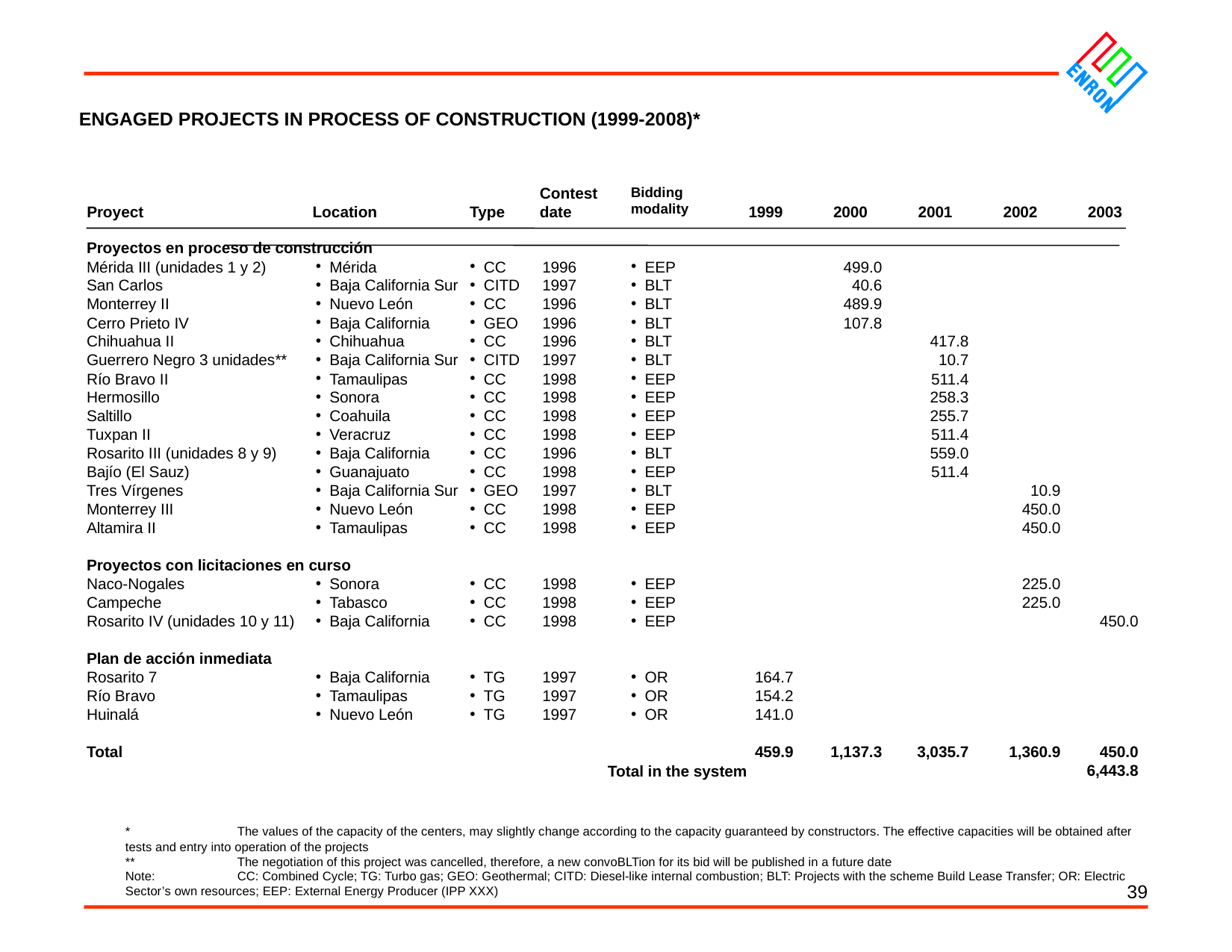

39
ENGAGED PROJECTS IN PROCESS OF CONSTRUCTION (1999-2008)*
Contest date
Bidding modality
Proyect
Location
Type
1999
2000
2001
2002
2003

Proyectos en proceso de construcción
Mérida III (unidades 1 y 2)
San Carlos
Monterrey II
Cerro Prieto IV
Chihuahua II
Guerrero Negro 3 unidades**
Río Bravo II
Hermosillo
Saltillo
Tuxpan II
Rosarito III (unidades 8 y 9)
Bajío (El Sauz)
Tres Vírgenes
Monterrey III
Altamira II

Proyectos con licitaciones en curso
Naco-Nogales
Campeche
Rosarito IV (unidades 10 y 11)

Plan de acción inmediata
Rosarito 7
Río Bravo
Huinalá

Total

Mérida
Baja California Sur
Nuevo León
Baja California
Chihuahua
Baja California Sur
Tamaulipas
Sonora
Coahuila
Veracruz
Baja California
Guanajuato
Baja California Sur
Nuevo León
Tamaulipas

Sonora
Tabasco
Baja California

Baja California
Tamaulipas
Nuevo León

CC
CITD
CC
GEO
CC
CITD
CC
CC
CC
CC
CC
CC
GEO
CC
CC

CC
CC
CC

TG
TG
TG

1996
1997
1996
1996
1996
1997
1998
1998
1998
1998
1996
1998
1997
1998
1998

1998
1998
1998

1997
1997
1997

EEP
BLT
BLT
BLT
BLT
BLT
EEP
EEP
EEP
EEP
BLT
EEP
BLT
EEP
EEP

EEP
EEP
EEP

OR
OR
OR

164.7
154.2
141.0

459.9

499.0
40.6
489.9
107.8

1,137.3

417.8
10.7
511.4
258.3
255.7
511.4
559.0
511.4

3,035.7

10.9
450.0
450.0

225.0
225.0

1,360.9

450.0

450.0
6,443.8
Total in the system
	*	The values of the capacity of the centers, may slightly change according to the capacity guaranteed by constructors. The effective capacities will be obtained after tests and entry into operation of the projects
	**	The negotiation of this project was cancelled, therefore, a new convoBLTion for its bid will be published in a future date
	Note:	CC: Combined Cycle; TG: Turbo gas; GEO: Geothermal; CITD: Diesel-like internal combustion; BLT: Projects with the scheme Build Lease Transfer; OR: Electric Sector’s own resources; EEP: External Energy Producer (IPP XXX)